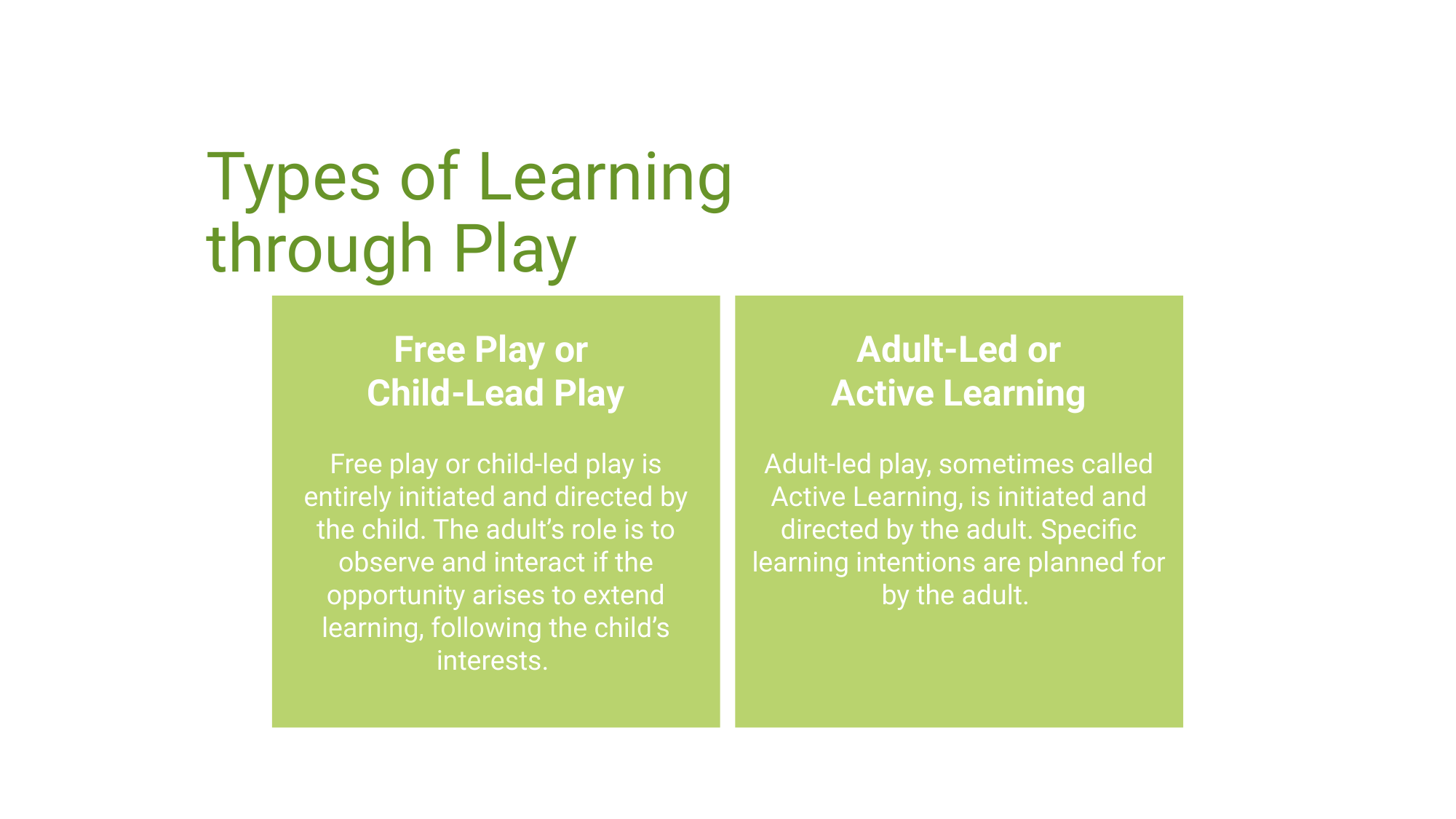

# Types of Learning through Play
Free Play or
Child-Lead Play
Free play or child-led play is entirely initiated and directed by the child. The adult’s role is to observe and interact if the opportunity arises to extend learning, following the child’s interests.
Adult-Led or
Active Learning

Adult-led play, sometimes called Active Learning, is initiated and directed by the adult. Specific learning intentions are planned for by the adult.